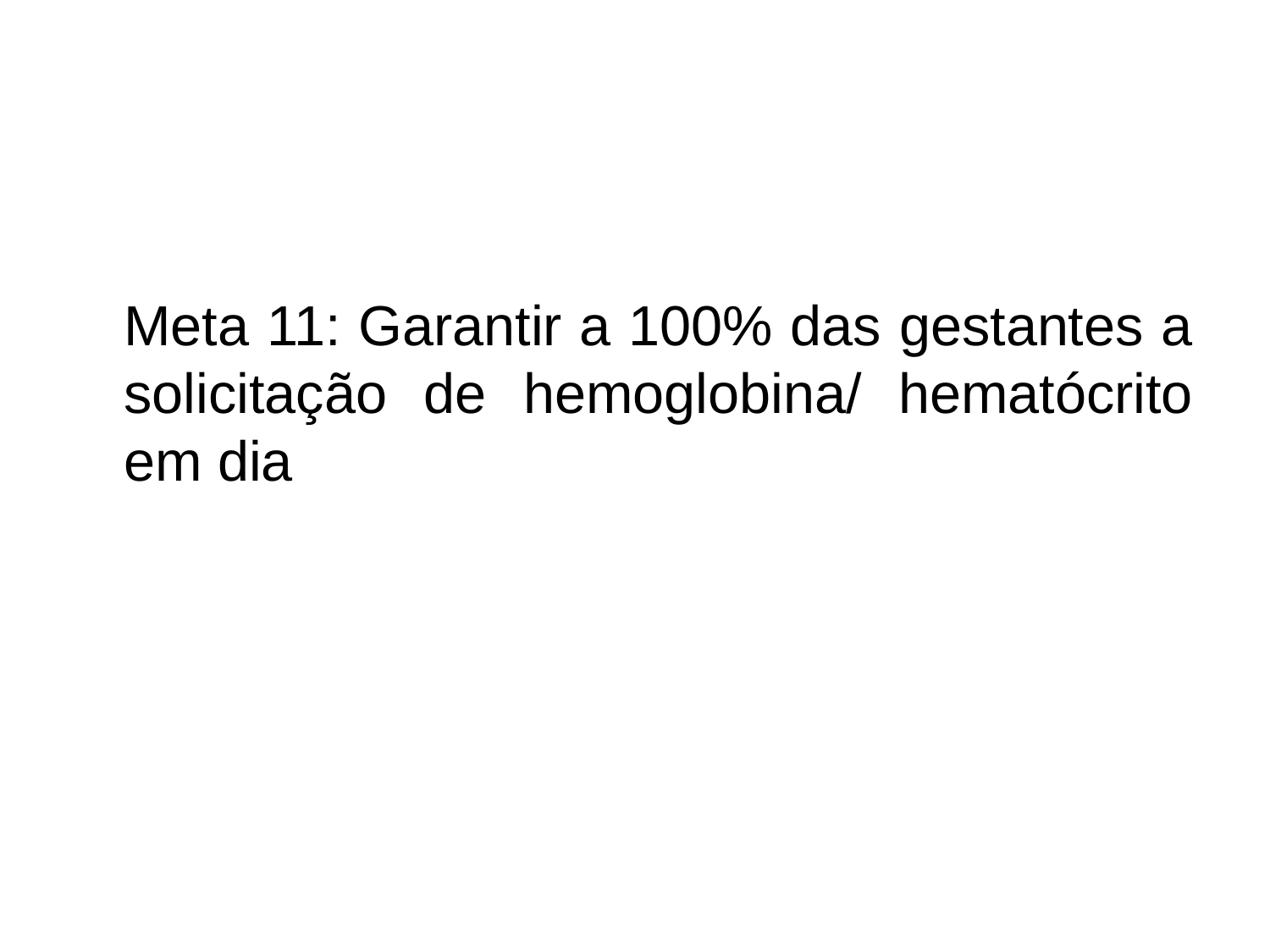

Meta 11: Garantir a 100% das gestantes a solicitação de hemoglobina/ hematócrito em dia